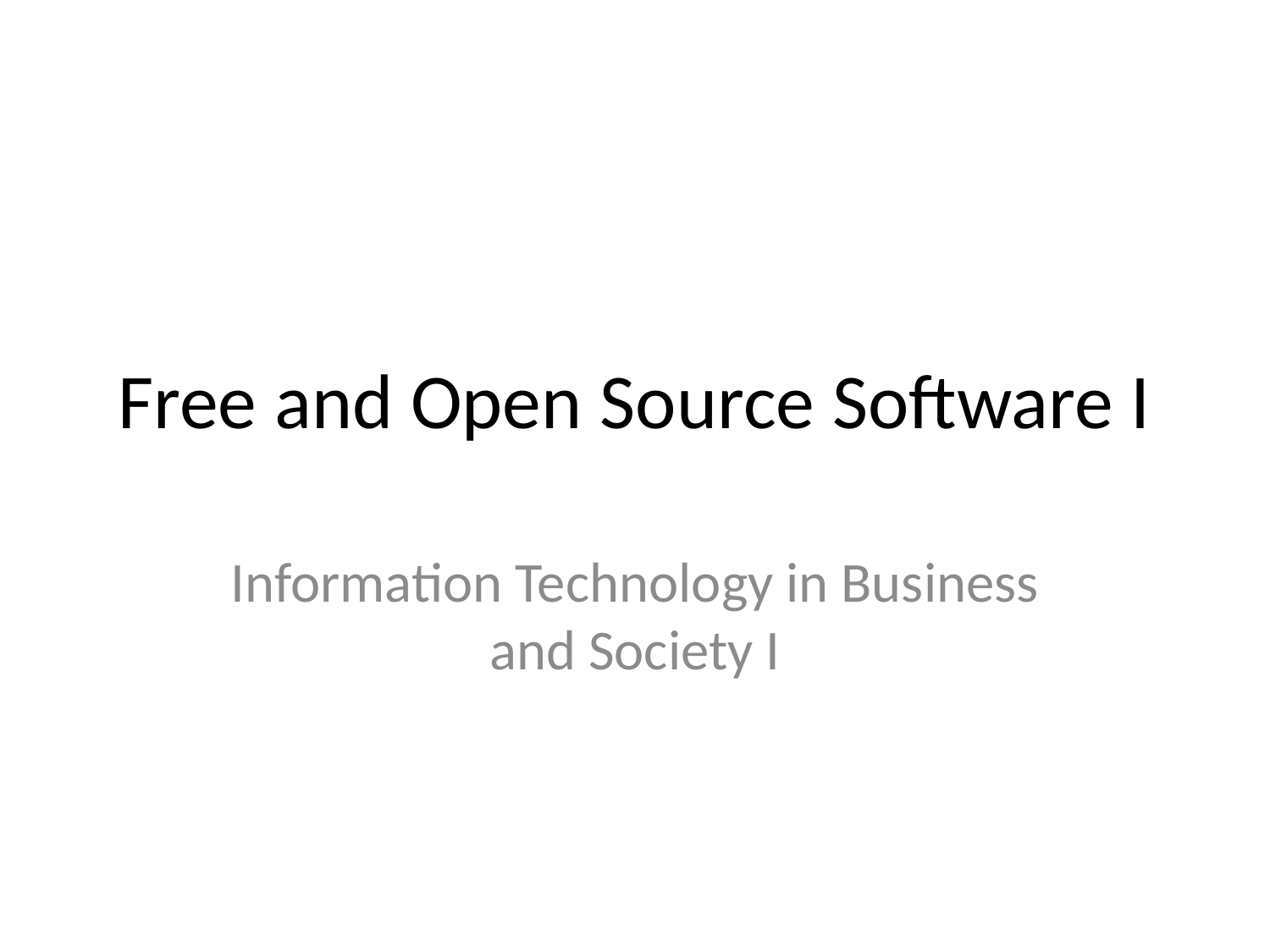

# Free and Open Source Software I
Information Technology in Business and Society I